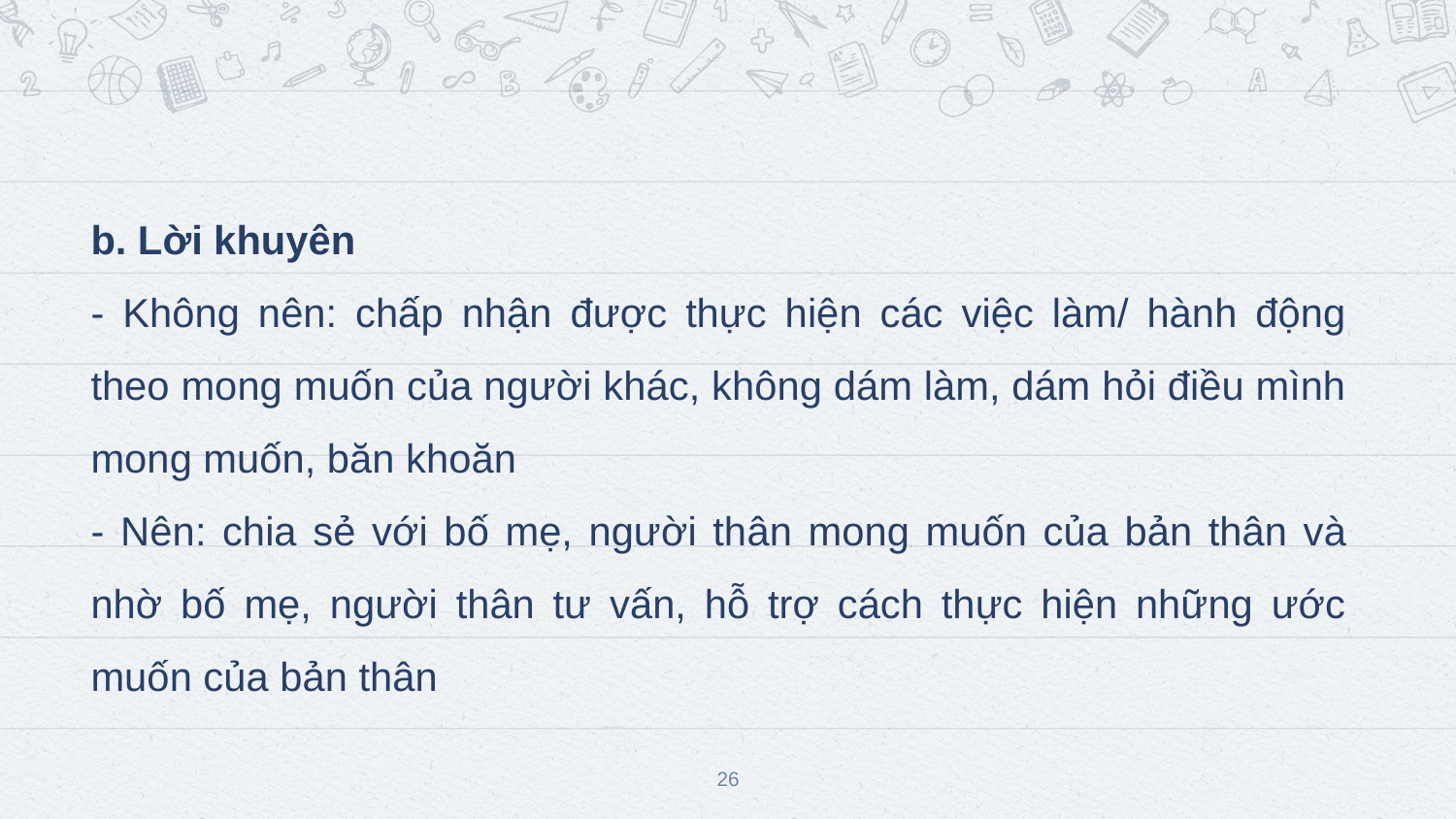

b. Lời khuyên
- Không nên: chấp nhận được thực hiện các việc làm/ hành động theo mong muốn của người khác, không dám làm, dám hỏi điều mình mong muốn, băn khoăn
- Nên: chia sẻ với bố mẹ, người thân mong muốn của bản thân và nhờ bố mẹ, người thân tư vấn, hỗ trợ cách thực hiện những ước muốn của bản thân
26